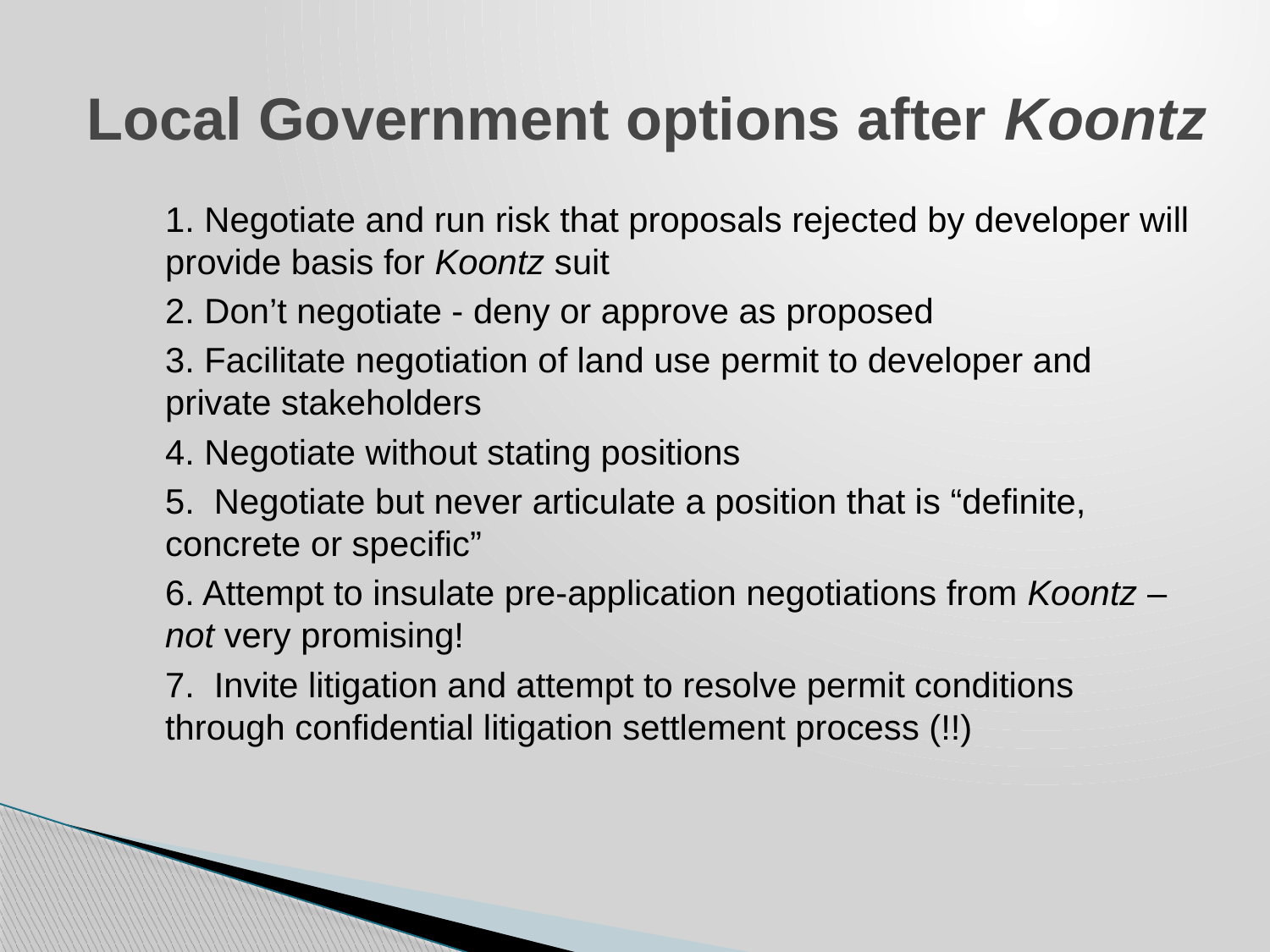

Local Government options after Koontz
1. Negotiate and run risk that proposals rejected by developer will provide basis for Koontz suit
2. Don’t negotiate - deny or approve as proposed
3. Facilitate negotiation of land use permit to developer and private stakeholders
4. Negotiate without stating positions
5.  Negotiate but never articulate a position that is “definite, concrete or specific”
6. Attempt to insulate pre-application negotiations from Koontz – not very promising!
7.  Invite litigation and attempt to resolve permit conditions through confidential litigation settlement process (!!)